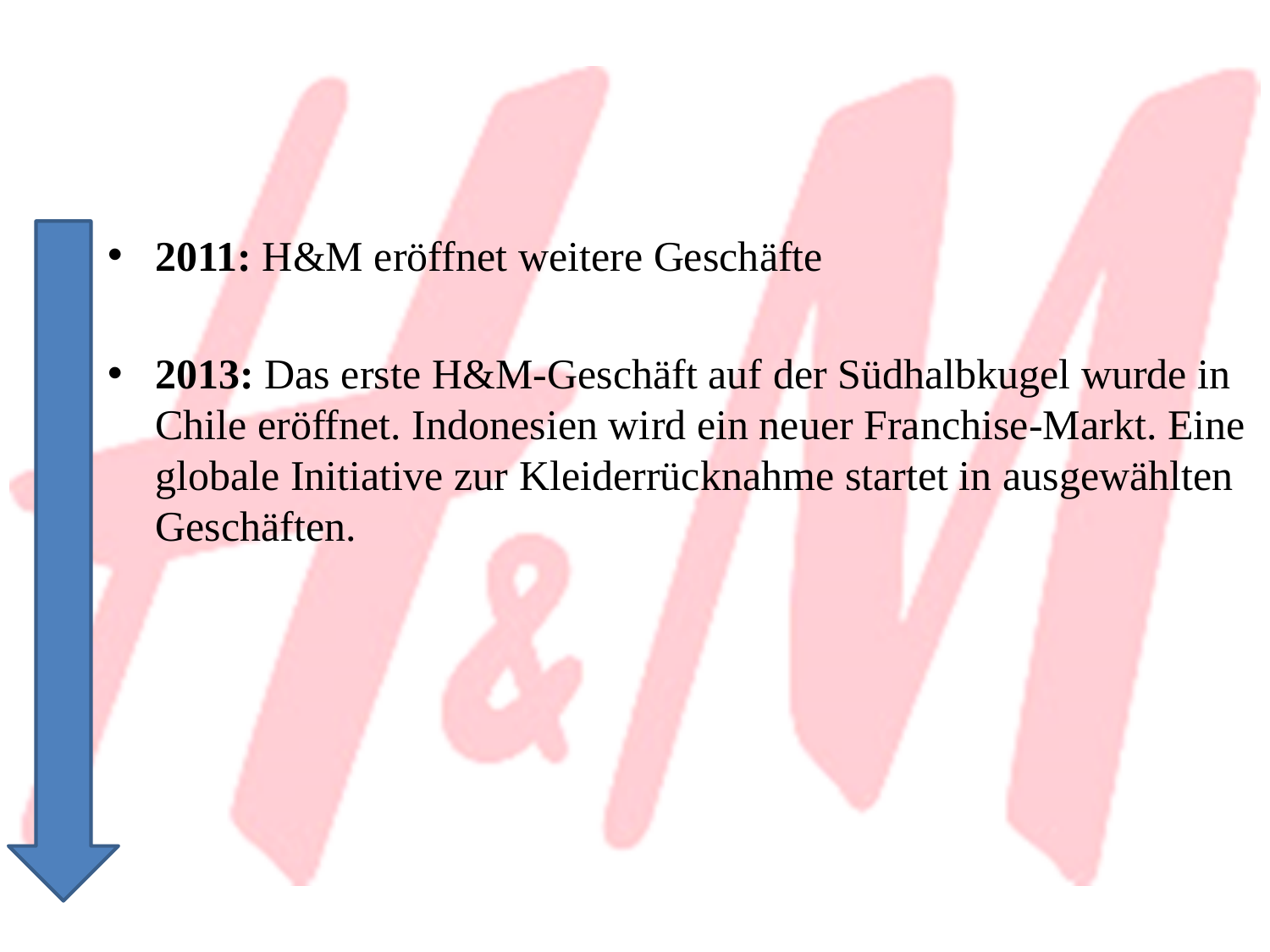

#

2011: H&M eröffnet weitere Geschäfte

2013: Das erste H&M-Geschäft auf der Südhalbkugel wurde in Chile eröffnet. Indonesien wird ein neuer Franchise-Markt. Eine globale Initiative zur Kleiderrücknahme startet in ausgewählten Geschäften.